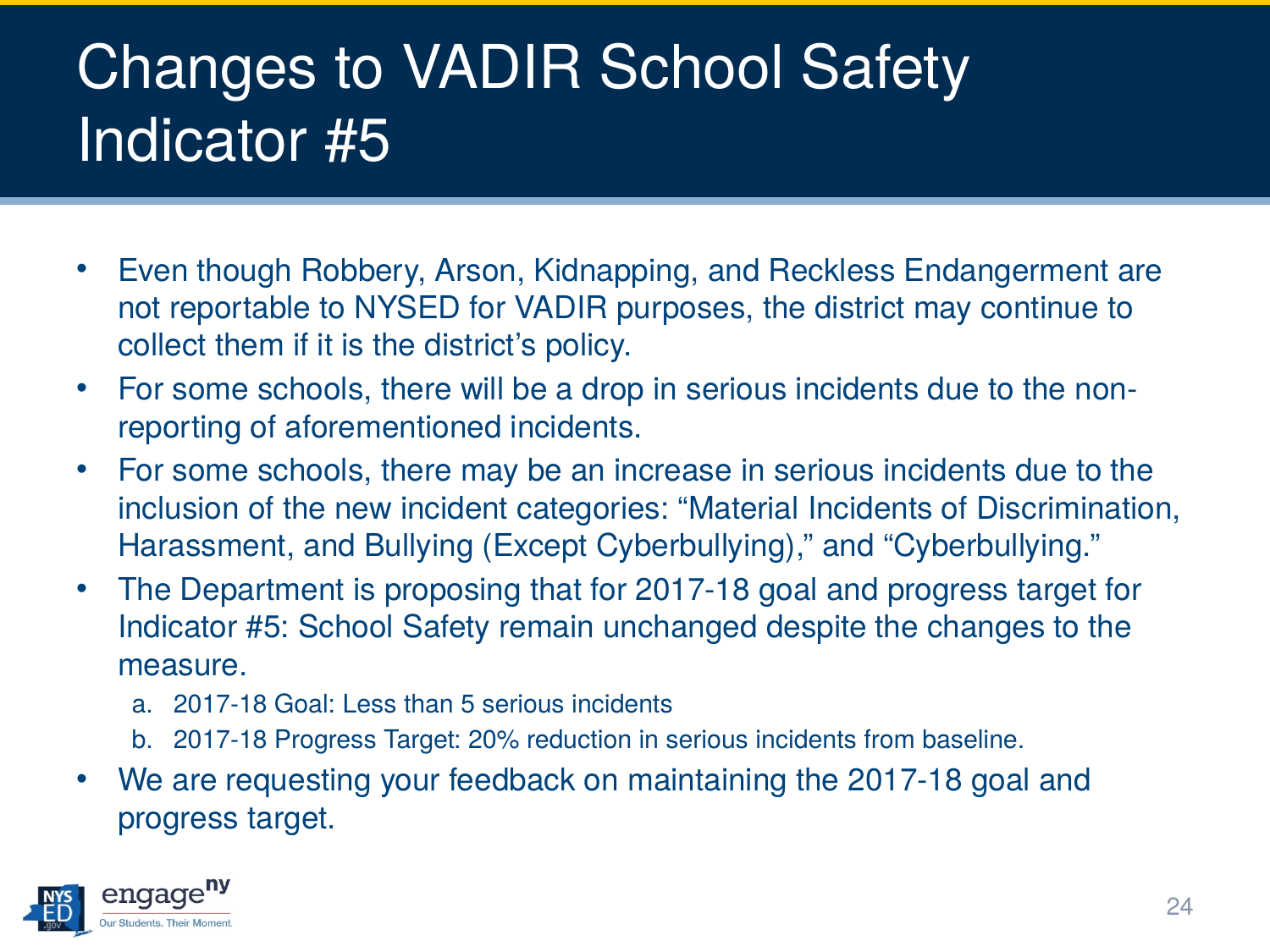

# Changes to VADIR School Safety Indicator #5
Even though Robbery, Arson, Kidnapping, and Reckless Endangerment are not reportable to NYSED for VADIR purposes, the district may continue to collect them if it is the district’s policy.
For some schools, there will be a drop in serious incidents due to the non-reporting of aforementioned incidents.
For some schools, there may be an increase in serious incidents due to the inclusion of the new incident categories: “Material Incidents of Discrimination, Harassment, and Bullying (Except Cyberbullying),” and “Cyberbullying.”
The Department is proposing that for 2017-18 goal and progress target for Indicator #5: School Safety remain unchanged despite the changes to the measure.
2017-18 Goal: Less than 5 serious incidents
2017-18 Progress Target: 20% reduction in serious incidents from baseline.
We are requesting your feedback on maintaining the 2017-18 goal and progress target.

24